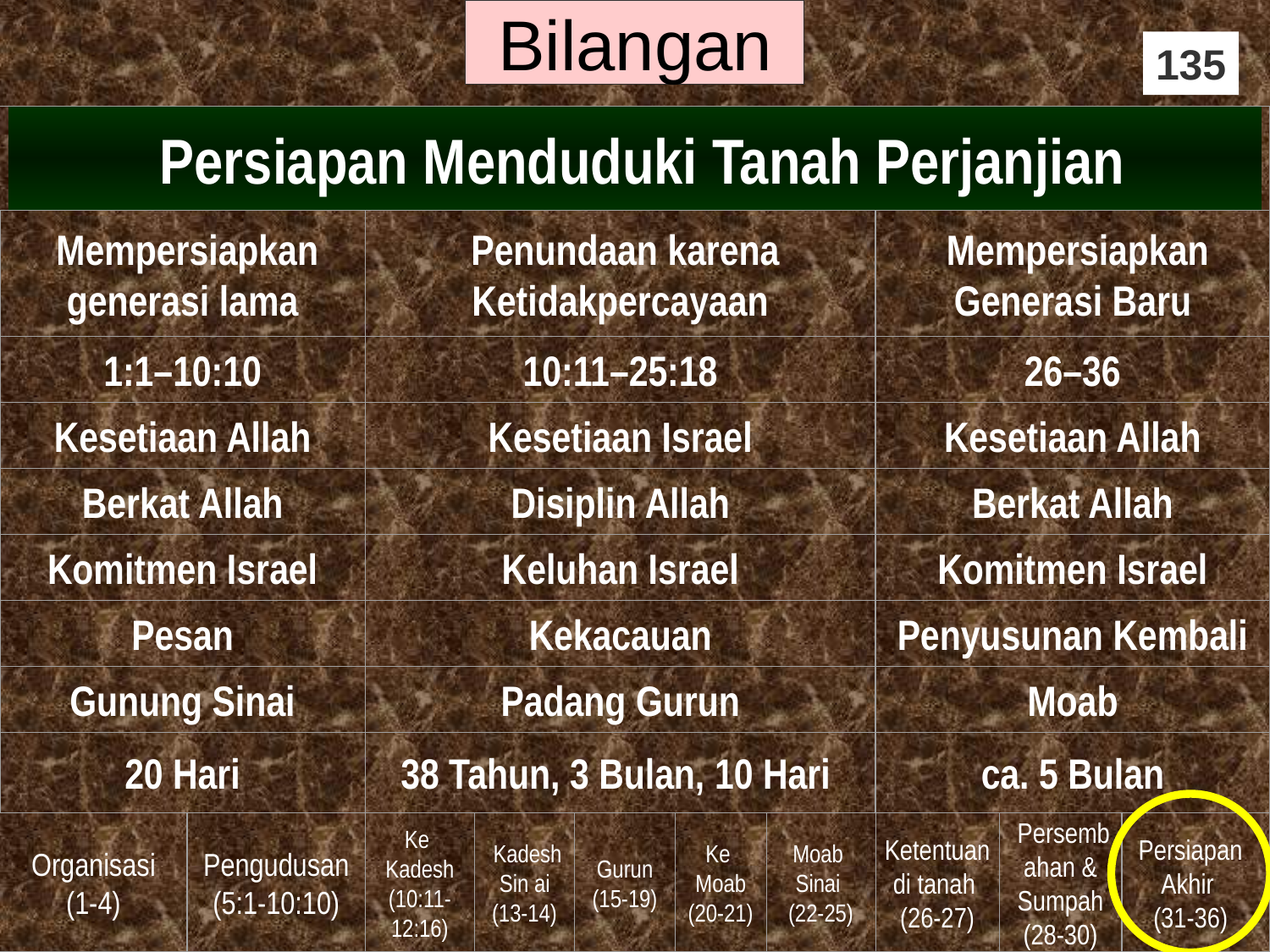

# Bilangan
135

 Persiapan Menduduki Tanah Perjanjian

 Mempersiapkan generasi lama

 Penundaan karena Ketidakpercayaan

 Mempersiapkan Generasi Baru

1:1–10:10

10:11–25:18

26–36

Kesetiaan Allah

Kesetiaan Israel

Kesetiaan Allah

Berkat Allah

Disiplin Allah

Berkat Allah

Komitmen Israel

Keluhan Israel

Komitmen Israel

Pesan

Kekacauan

Penyusunan Kembali

Gunung Sinai

Padang Gurun

Moab

20 Hari

38 Tahun, 3 Bulan, 10 Hari

ca. 5 Bulan

 Organisasi
(1-4)

Pengudusan (5:1-10:10)

Ke  Kadesh (10:11-
12:16)

 Kadesh Sin ai
(13-14)

Gurun (15-19)

Ke  Moab (20-21)

Moab
Sinai
(22-25)

Ketentuan di tanah  (26-27)

 Persembahan & Sumpah (28-30)
Persiapan Akhir
(31-36)